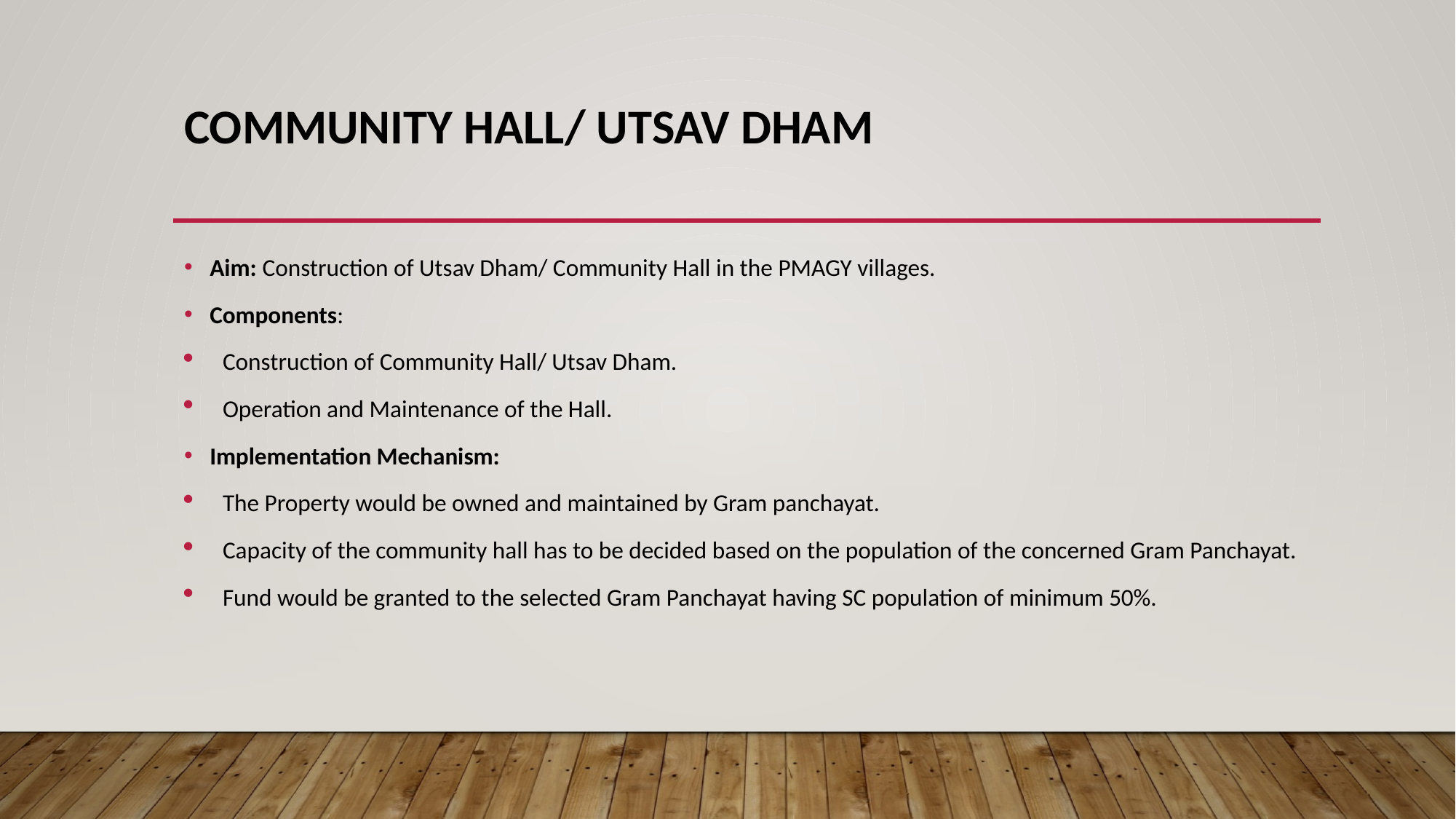

# COMMUNITY HALL/ UTSAV DHAM
Aim: Construction of Utsav Dham/ Community Hall in the PMAGY villages.
Components:
Construction of Community Hall/ Utsav Dham.
Operation and Maintenance of the Hall.
Implementation Mechanism:
The Property would be owned and maintained by Gram panchayat.
Capacity of the community hall has to be decided based on the population of the concerned Gram Panchayat.
Fund would be granted to the selected Gram Panchayat having SC population of minimum 50%.